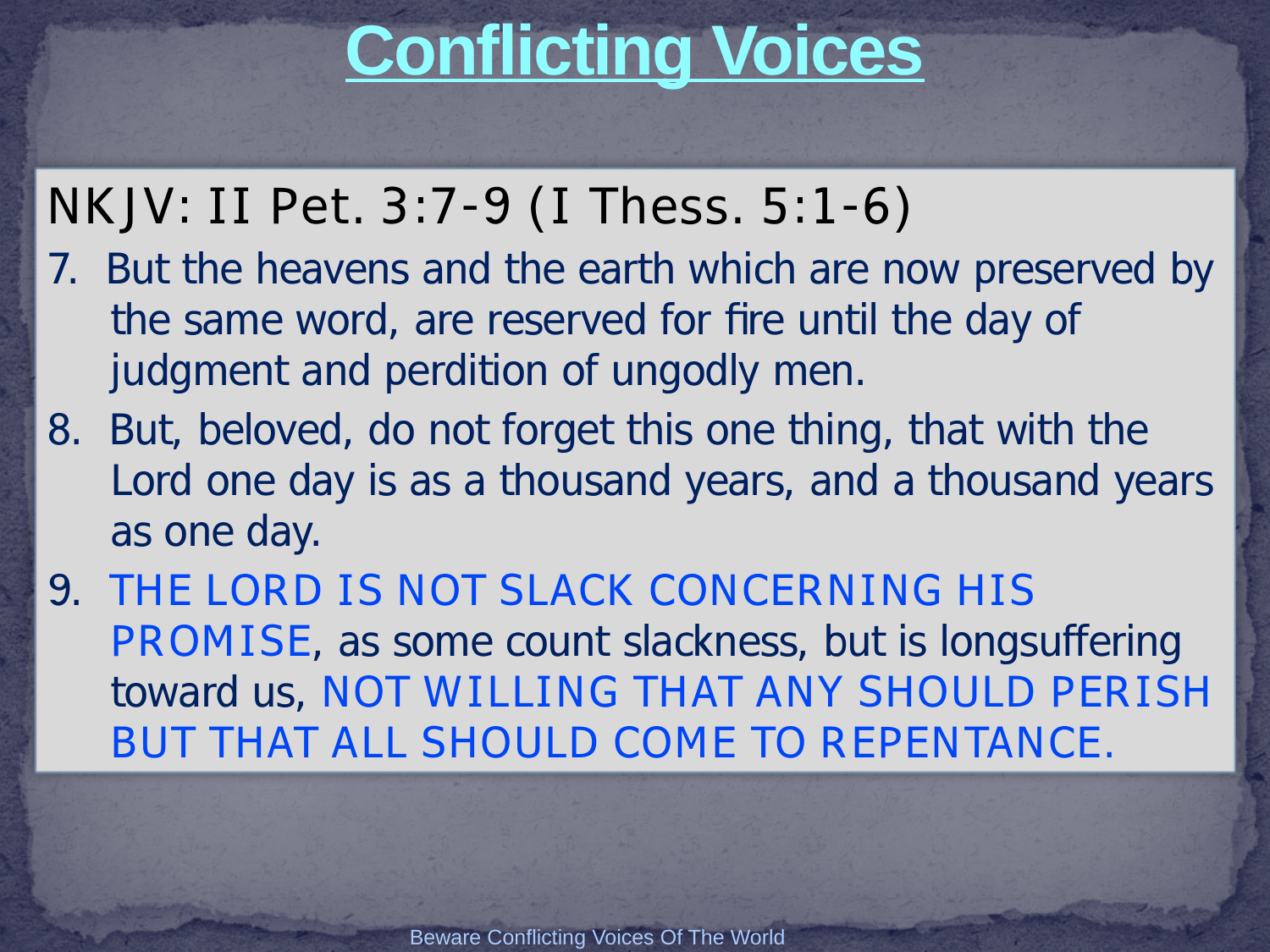

# Conflicting Voices
NKJV: II Pet. 3:7-9 (I Thess. 5:1-6)
7.  But the heavens and the earth which are now preserved by the same word, are reserved for fire until the day of judgment and perdition of ungodly men.
8.  But, beloved, do not forget this one thing, that with the Lord one day is as a thousand years, and a thousand years as one day.
9.  The Lord is not slack concerning His promise, as some count slackness, but is longsuffering toward us, not willing that any should perish but that all should come to repentance.
Beware Conflicting Voices Of The World